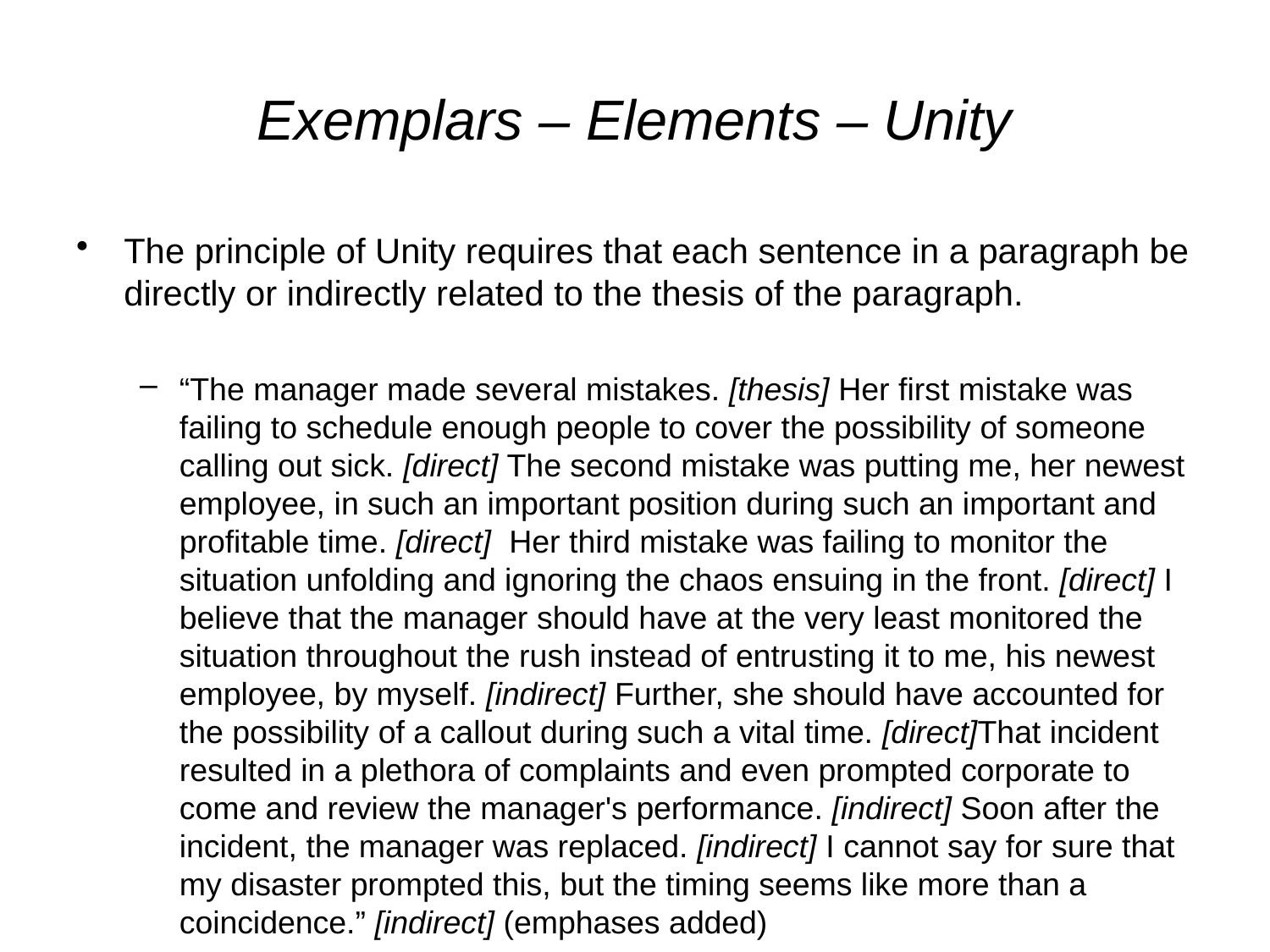

# Exemplars – Elements – Unity
The principle of Unity requires that each sentence in a paragraph be directly or indirectly related to the thesis of the paragraph.

“The manager made several mistakes. [thesis] Her first mistake was failing to schedule enough people to cover the possibility of someone calling out sick. [direct] The second mistake was putting me, her newest employee, in such an important position during such an important and profitable time. [direct]  Her third mistake was failing to monitor the situation unfolding and ignoring the chaos ensuing in the front. [direct] I believe that the manager should have at the very least monitored the situation throughout the rush instead of entrusting it to me, his newest employee, by myself. [indirect] Further, she should have accounted for the possibility of a callout during such a vital time. [direct]That incident resulted in a plethora of complaints and even prompted corporate to come and review the manager's performance. [indirect] Soon after the incident, the manager was replaced. [indirect] I cannot say for sure that my disaster prompted this, but the timing seems like more than a coincidence.” [indirect] (emphases added)